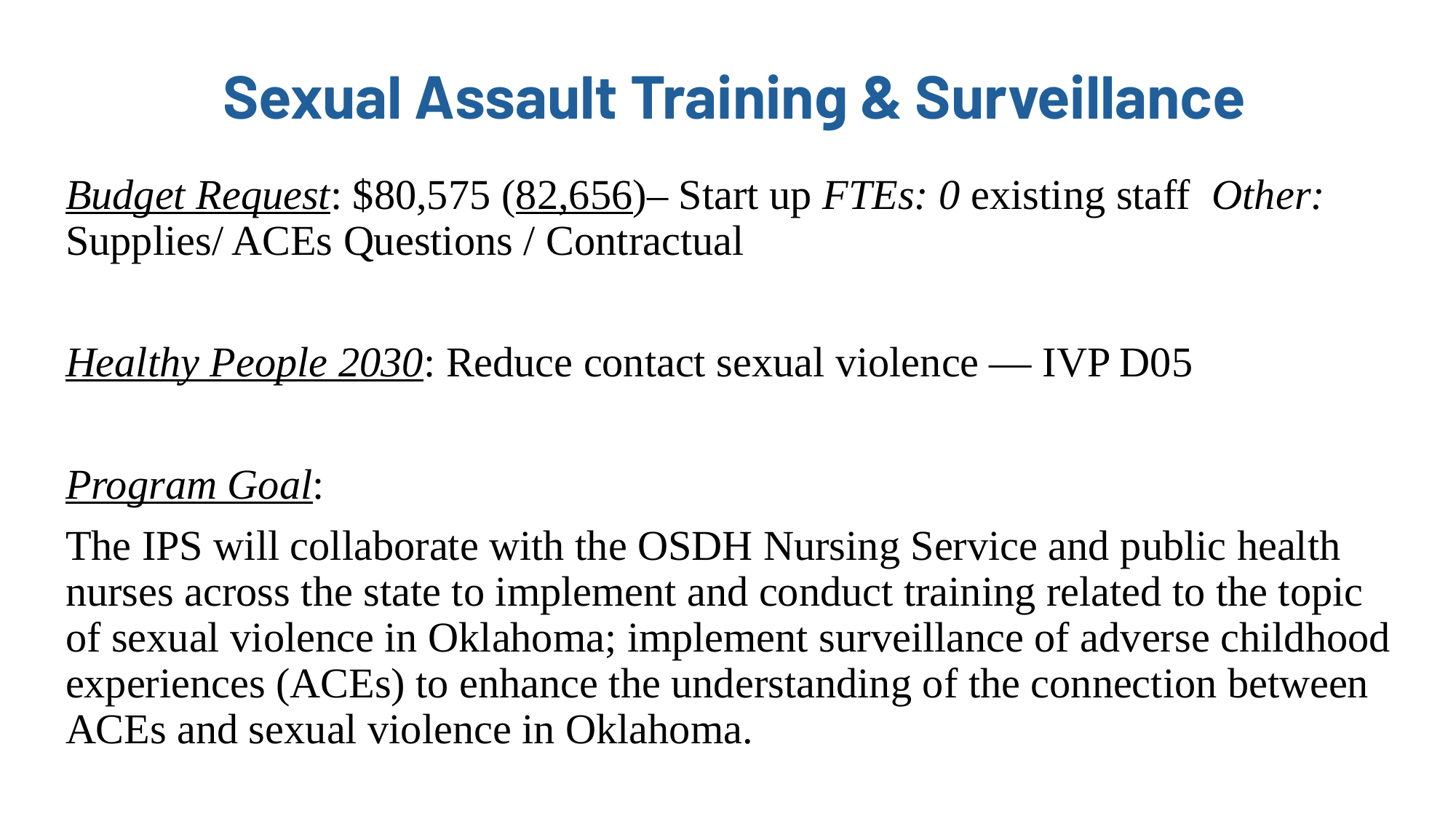

# Sexual Assault Training & Surveillance
Budget Request: $80,575 (82,656)– Start up FTEs: 0 existing staff  Other: Supplies/ ACEs Questions / Contractual

Healthy People 2030: Reduce contact sexual violence — IVP D05

Program Goal:
The IPS will collaborate with the OSDH Nursing Service and public health nurses across the state to implement and conduct training related to the topic of sexual violence in Oklahoma; implement surveillance of adverse childhood experiences (ACEs) to enhance the understanding of the connection between ACEs and sexual violence in Oklahoma.